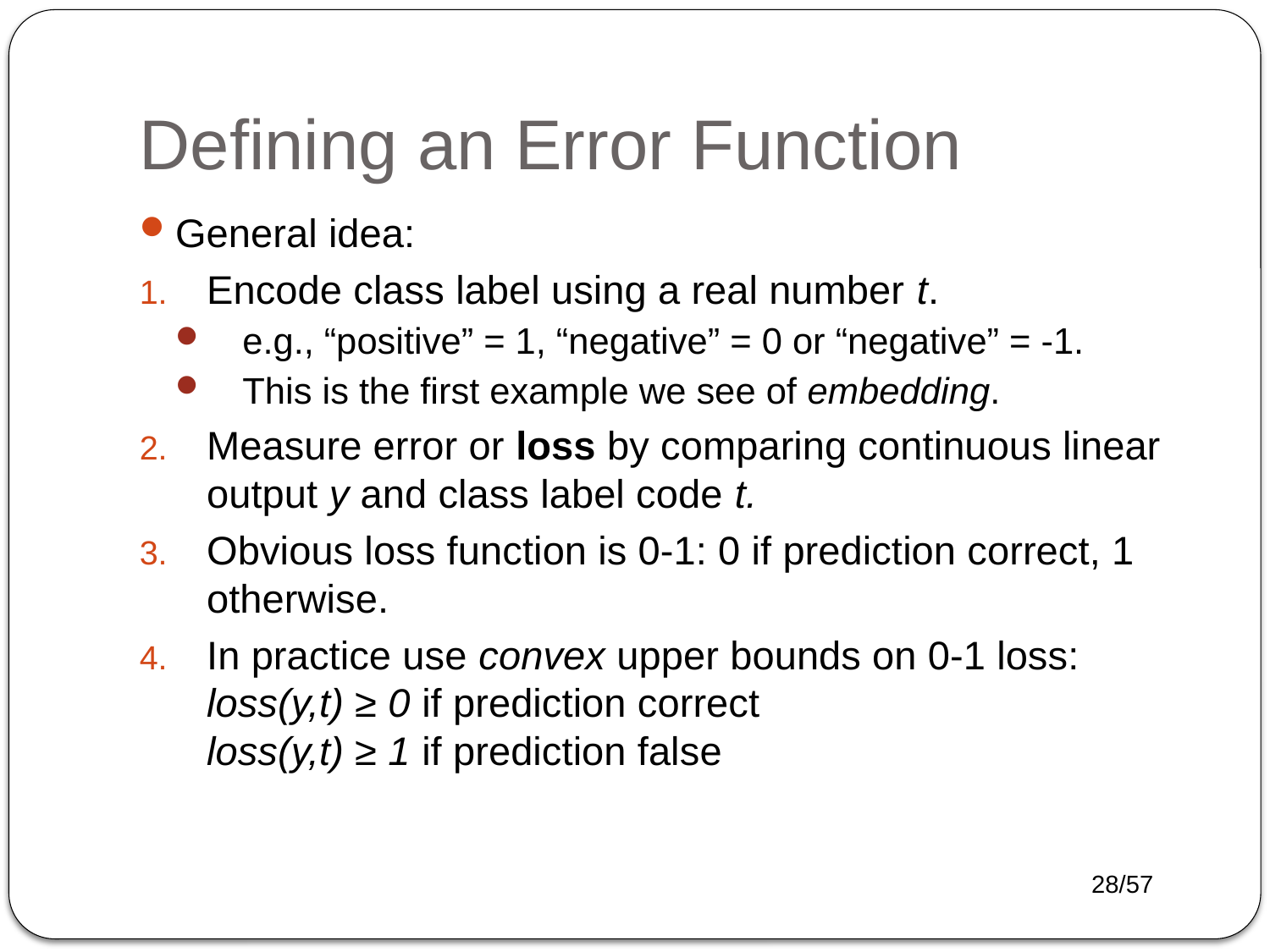

# Defining an Error Function
General idea:
Encode class label using a real number t.
e.g., “positive” = 1, “negative” = 0 or “negative” = -1.
This is the first example we see of embedding.
Measure error or loss by comparing continuous linear output y and class label code t.
Obvious loss function is 0-1: 0 if prediction correct, 1 otherwise.
In practice use convex upper bounds on 0-1 loss:
loss(y,t) ≥ 0 if prediction correct
loss(y,t) ≥ 1 if prediction false